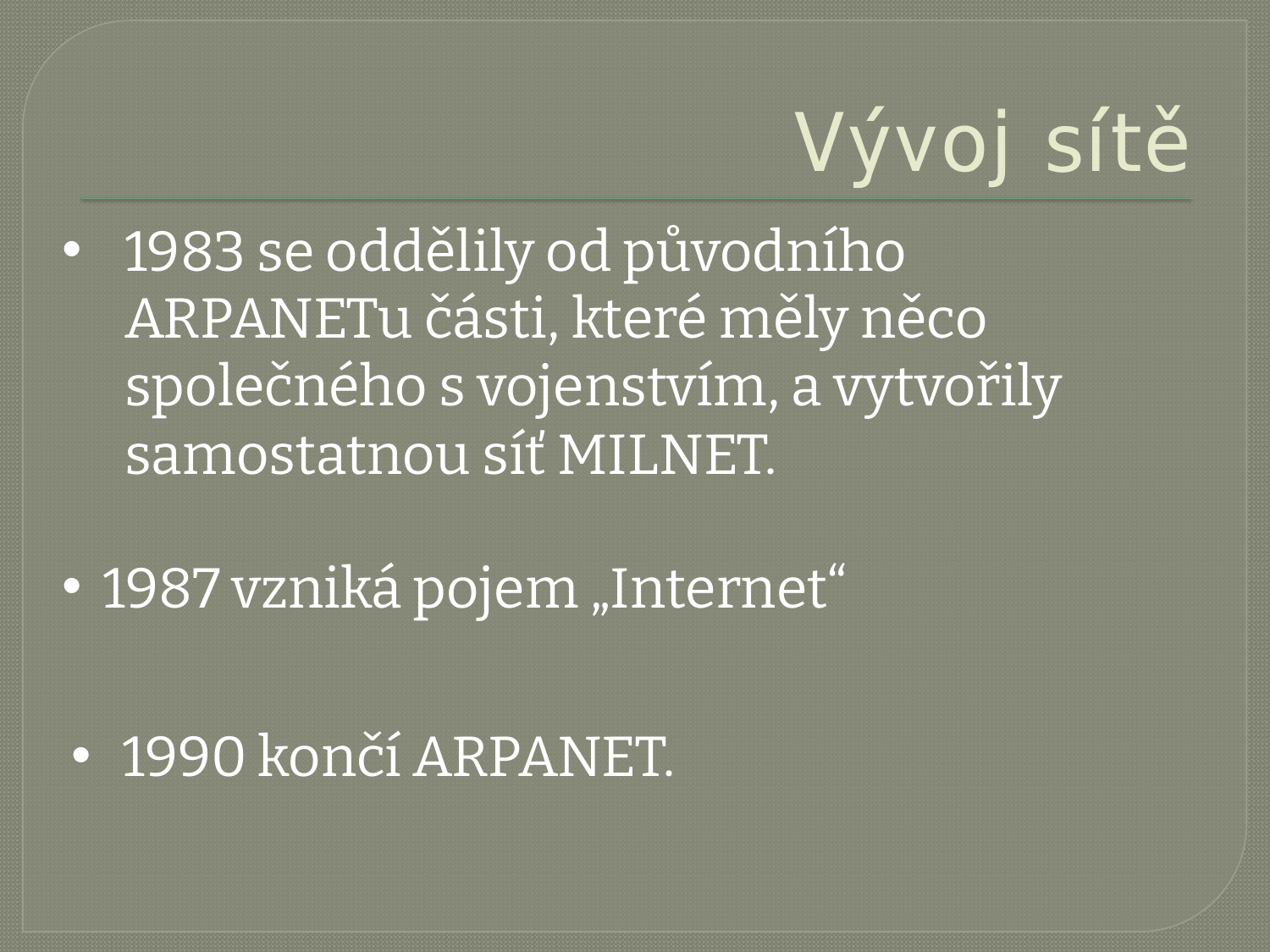

# Vývoj sítě
1983 se oddělily od původního ARPANETu části, které měly něco společného s vojenstvím, a vytvořily samostatnou síť MILNET.

1987 vzniká pojem „Internet“
1990 končí ARPANET.